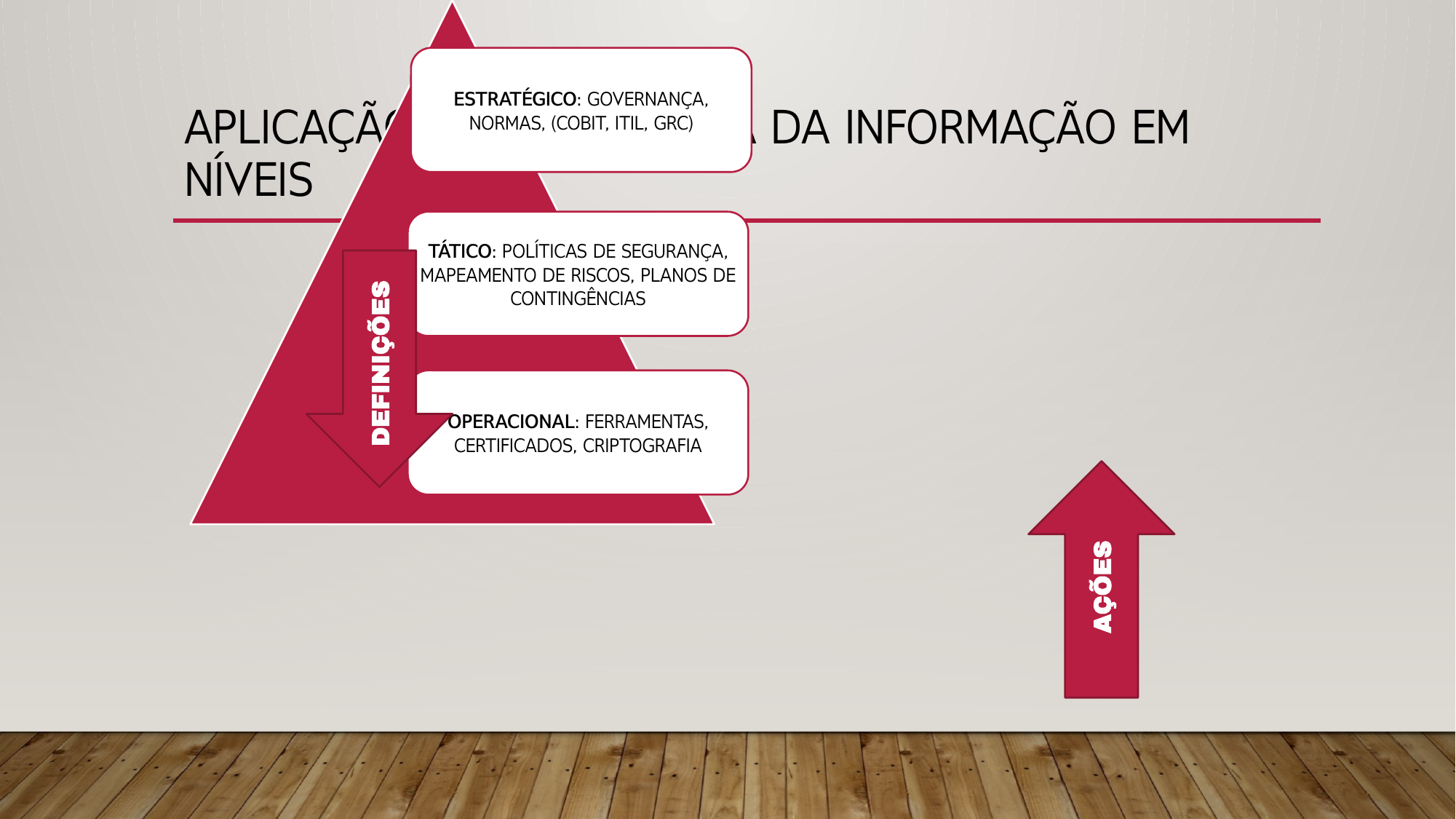

# Aplicação da Segurança da Informação em Níveis
ESTRATÉGICO: GOVERNANÇA, NORMAS, (COBIT, ITIL, GRC)
TÁTICO: POLÍTICAS DE SEGURANÇA, MAPEAMENTO DE RISCOS, PLANOS DE CONTINGÊNCIAS
OPERACIONAL: FERRAMENTAS, CERTIFICADOS, CRIPTOGRAFIA

DEFINIÇÕES

AÇÕES